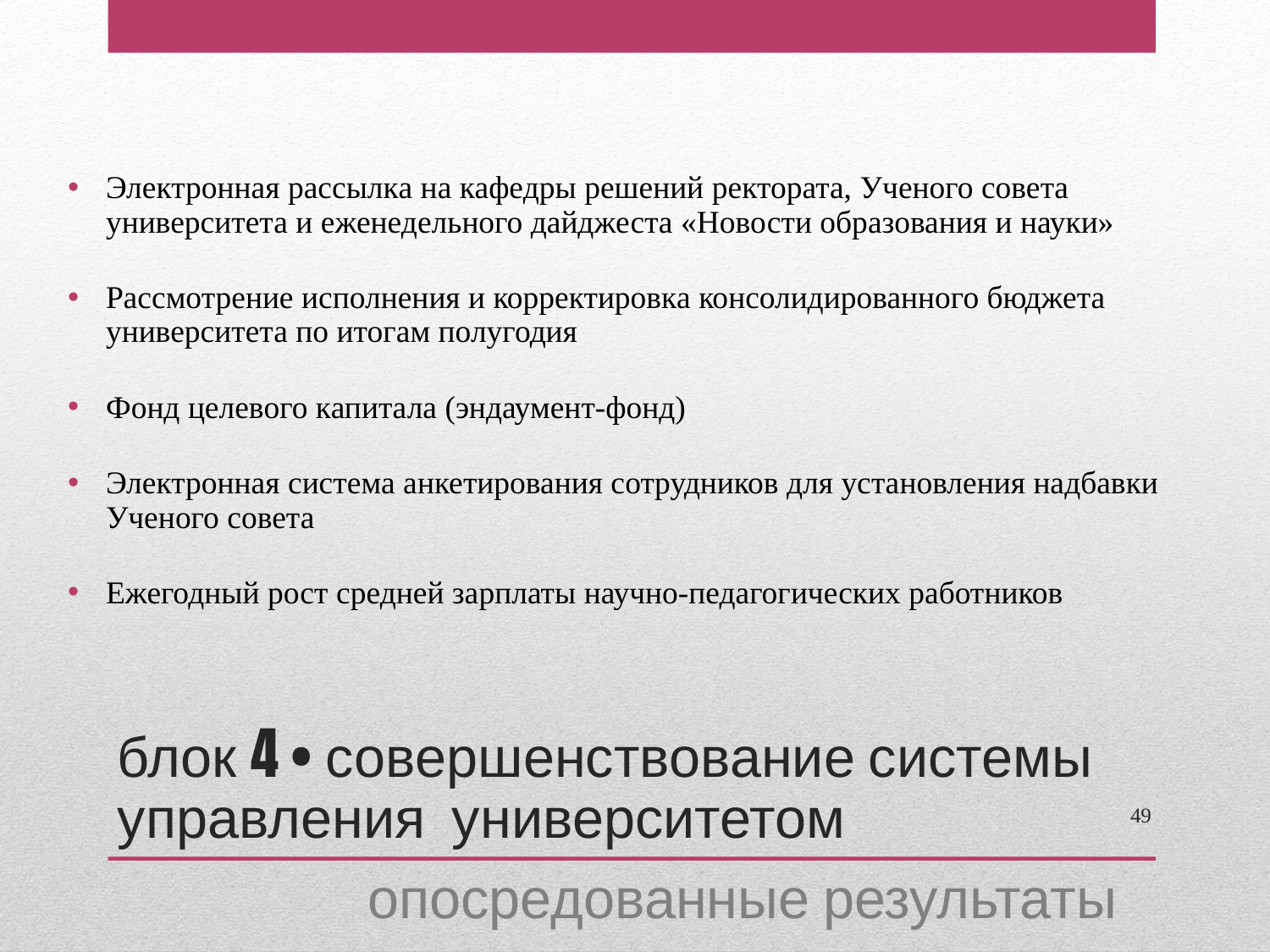

Электронная рассылка на кафедры решений ректората, Ученого совета университета и еженедельного дайджеста «Новости образования и науки»

Рассмотрение исполнения и корректировка консолидированного бюджета университета по итогам полугодия

Фонд целевого капитала (эндаумент-фонд)

Электронная система анкетирования сотрудников для установления надбавки Ученого совета

Ежегодный рост средней зарплаты научно-педагогических работников

блок 4 • совершенствование системы управления  университетом
49
опосредованные результаты